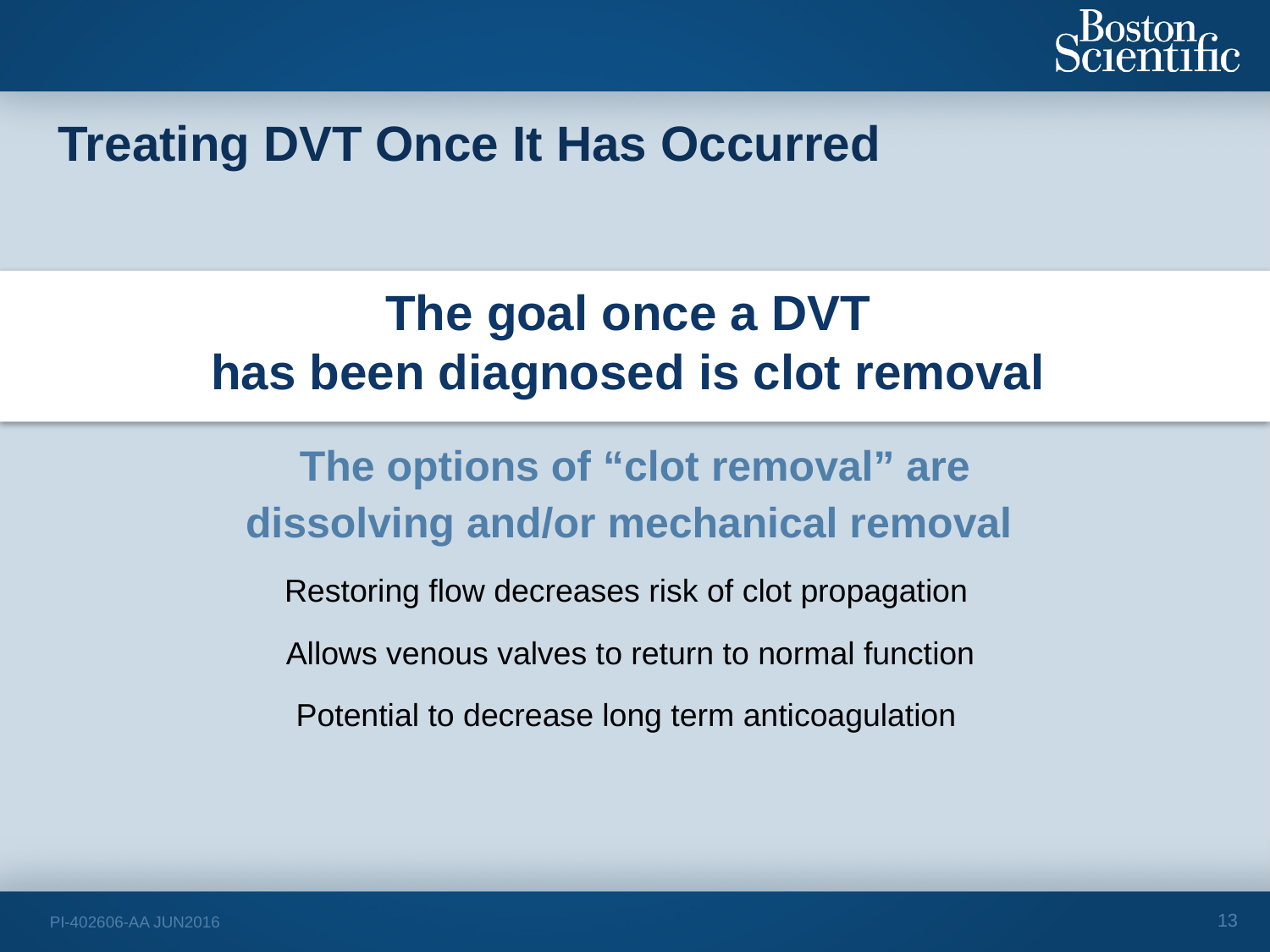

Treating DVT Once It Has Occurred

The goal once a DVT
has been diagnosed is clot removal
The options of “clot removal” are
dissolving and/or mechanical removal
Restoring flow decreases risk of clot propagation
Allows venous valves to return to normal function
Potential to decrease long term anticoagulation
13